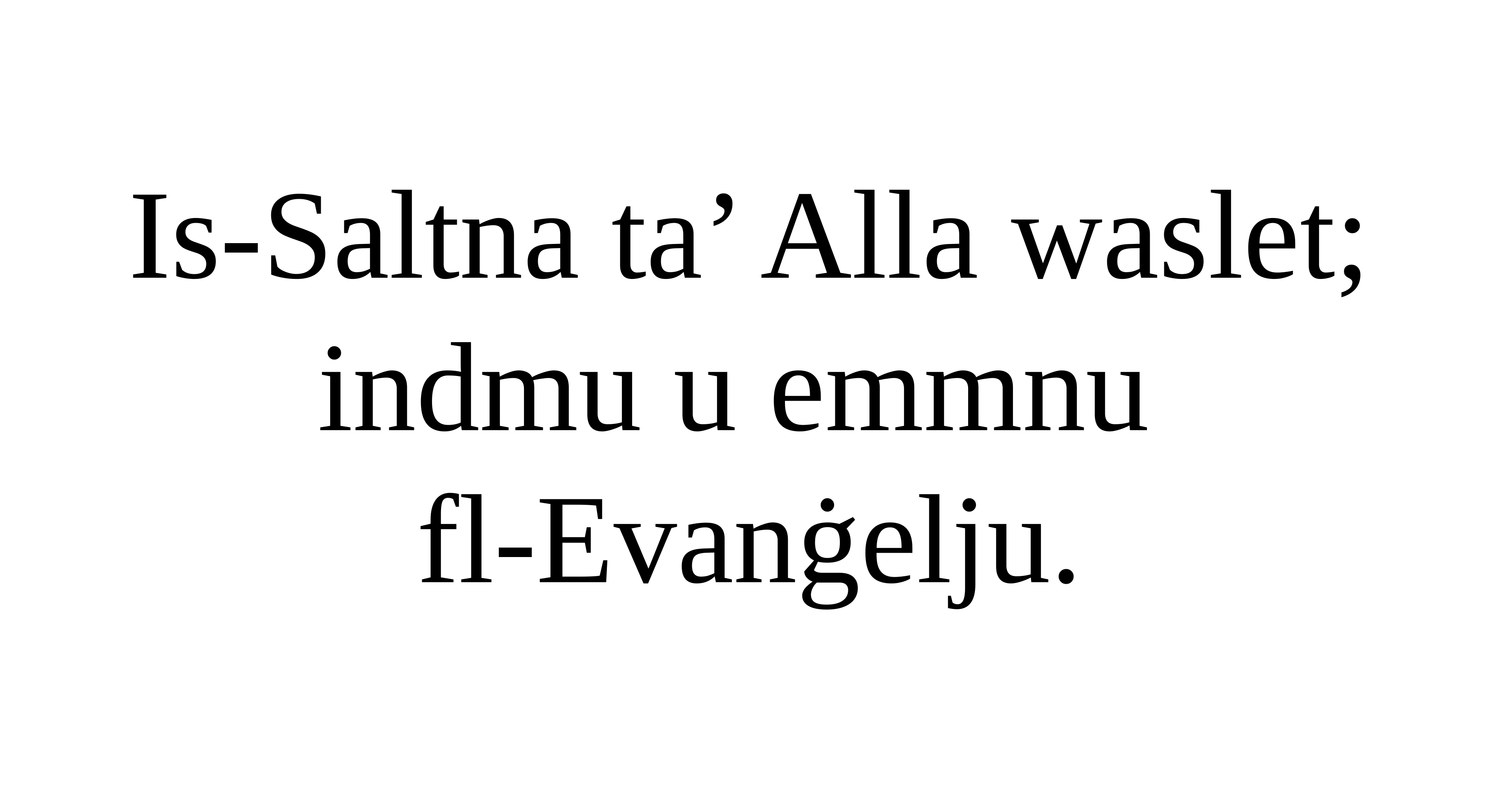

Is-Saltna ta’ Alla waslet; indmu u emmnu
fl-Evanġelju.